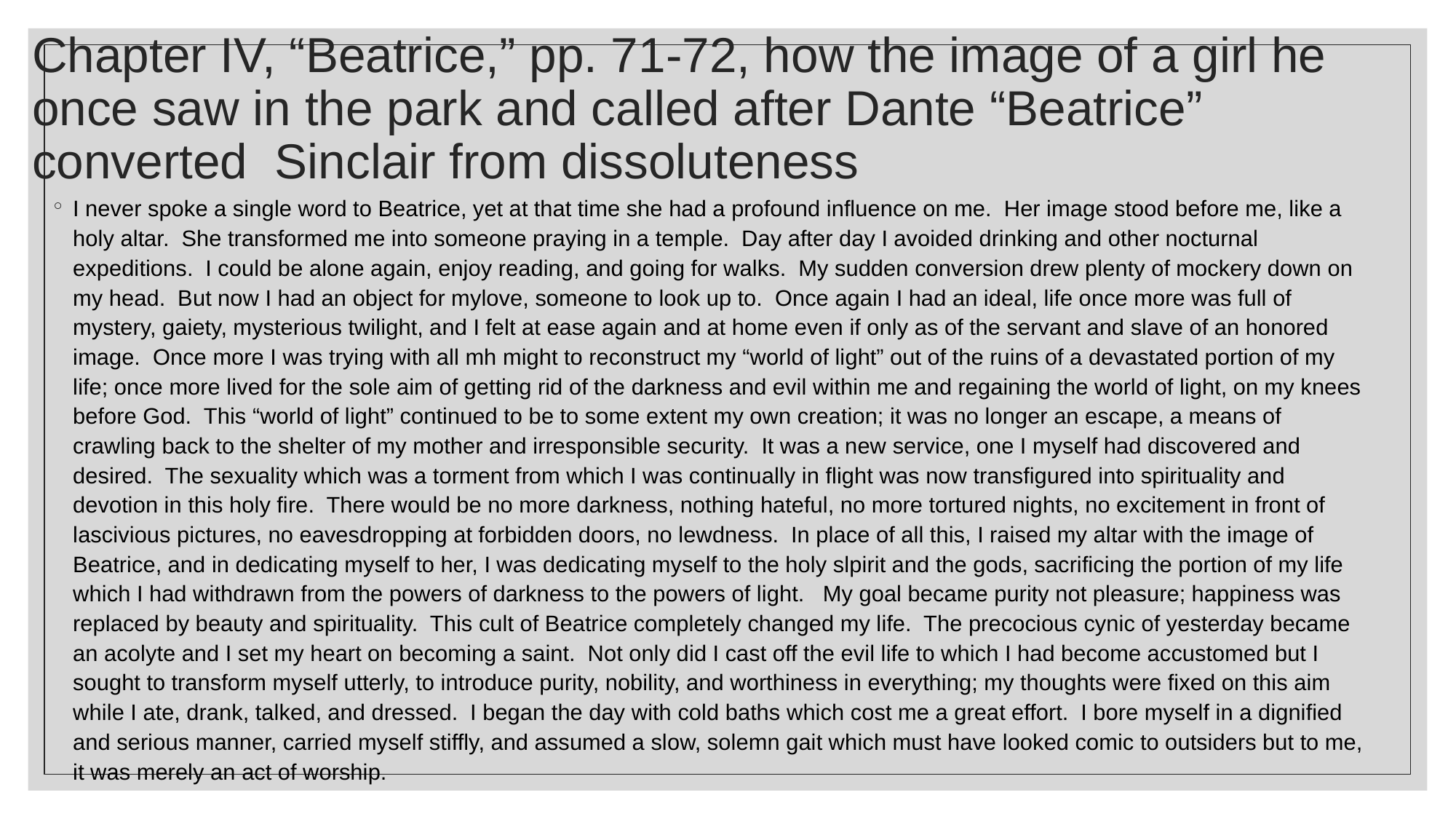

# Chapter IV, “Beatrice,” pp. 71-72, how the image of a girl he once saw in the park and called after Dante “Beatrice” converted  Sinclair from dissoluteness
I never spoke a single word to Beatrice, yet at that time she had a profound influence on me.  Her image stood before me, like a holy altar.  She transformed me into someone praying in a temple.  Day after day I avoided drinking and other nocturnal expeditions.  I could be alone again, enjoy reading, and going for walks.  My sudden conversion drew plenty of mockery down on my head.  But now I had an object for mylove, someone to look up to.  Once again I had an ideal, life once more was full of mystery, gaiety, mysterious twilight, and I felt at ease again and at home even if only as of the servant and slave of an honored image.  Once more I was trying with all mh might to reconstruct my “world of light” out of the ruins of a devastated portion of my life; once more lived for the sole aim of getting rid of the darkness and evil within me and regaining the world of light, on my knees before God.  This “world of light” continued to be to some extent my own creation; it was no longer an escape, a means of crawling back to the shelter of my mother and irresponsible security.  It was a new service, one I myself had discovered and desired.  The sexuality which was a torment from which I was continually in flight was now transfigured into spirituality and devotion in this holy fire.  There would be no more darkness, nothing hateful, no more tortured nights, no excitement in front of lascivious pictures, no eavesdropping at forbidden doors, no lewdness.  In place of all this, I raised my altar with the image of Beatrice, and in dedicating myself to her, I was dedicating myself to the holy slpirit and the gods, sacrificing the portion of my life which I had withdrawn from the powers of darkness to the powers of light.   My goal became purity not pleasure; happiness was replaced by beauty and spirituality.  This cult of Beatrice completely changed my life.  The precocious cynic of yesterday became an acolyte and I set my heart on becoming a saint.  Not only did I cast off the evil life to which I had become accustomed but I sought to transform myself utterly, to introduce purity, nobility, and worthiness in everything; my thoughts were fixed on this aim while I ate, drank, talked, and dressed.  I began the day with cold baths which cost me a great effort.  I bore myself in a dignified and serious manner, carried myself stiffly, and assumed a slow, solemn gait which must have looked comic to outsiders but to me, it was merely an act of worship.